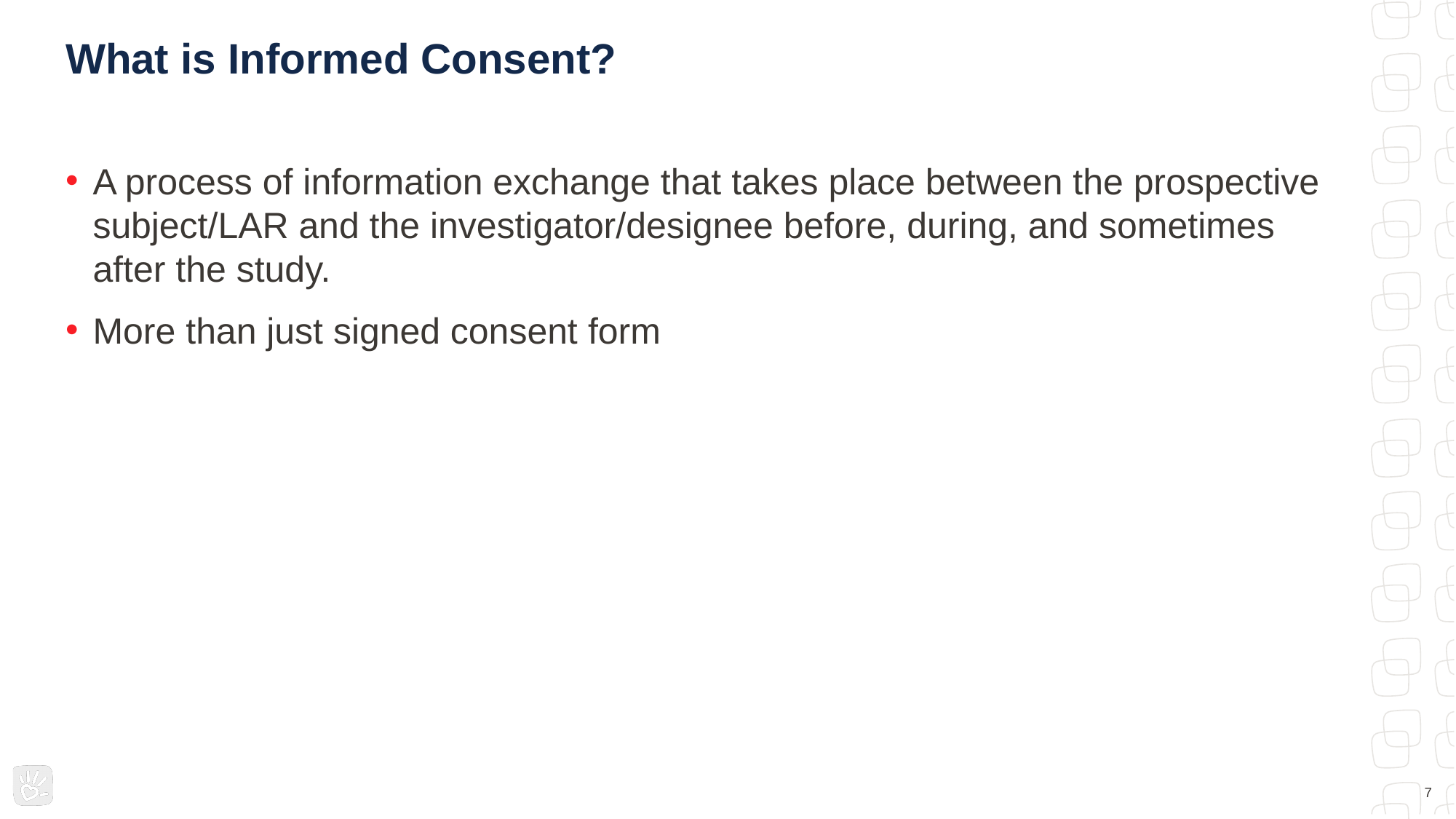

# What is Informed Consent?
A process of information exchange that takes place between the prospective subject/LAR and the investigator/designee before, during, and sometimes after the study.
More than just signed consent form

7